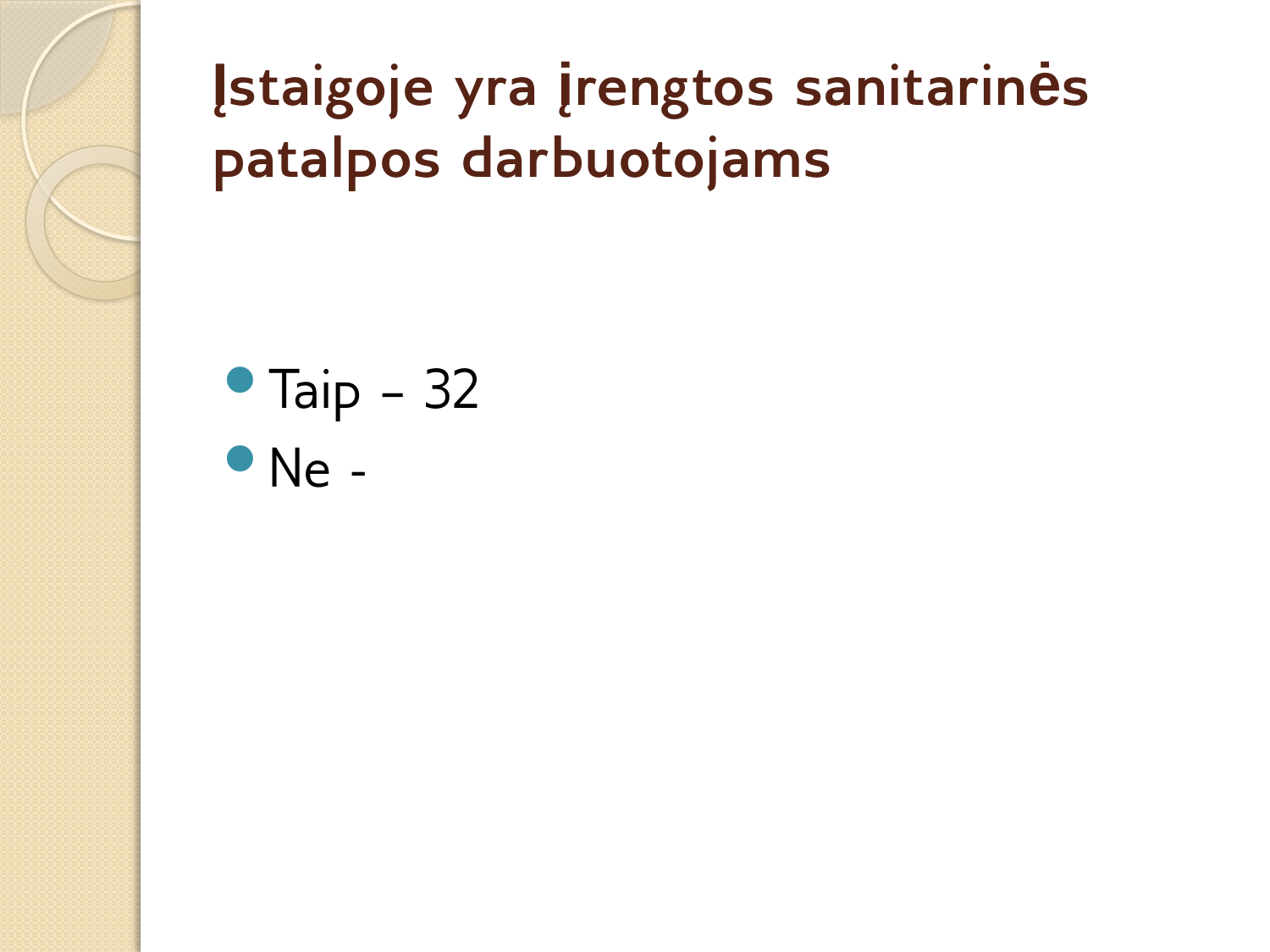

# Įstaigoje yra įrengtos sanitarinės patalpos darbuotojams
Taip – 32
Ne -